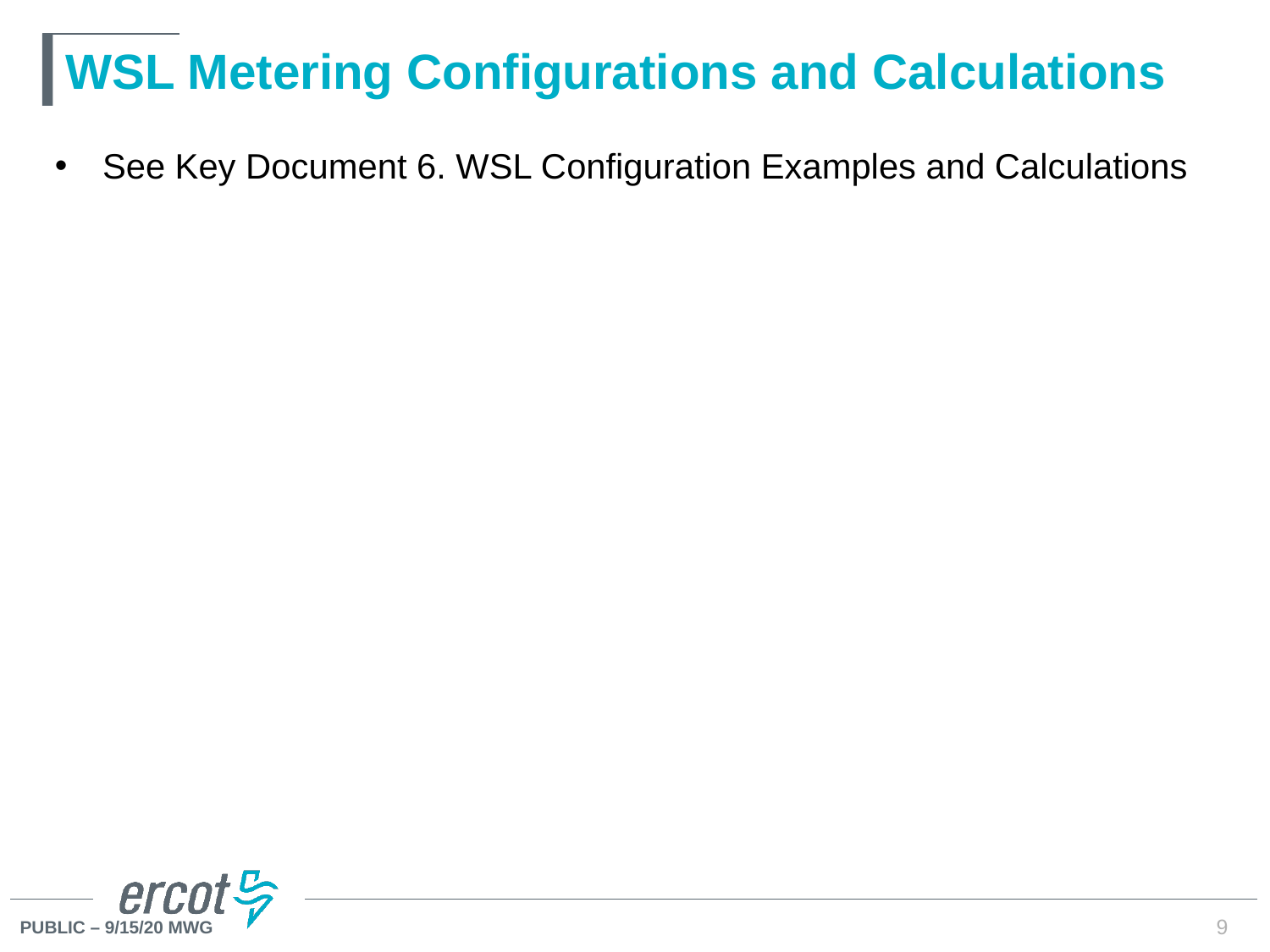

# WSL Metering Configurations and Calculations
See Key Document 6. WSL Configuration Examples and Calculations
9